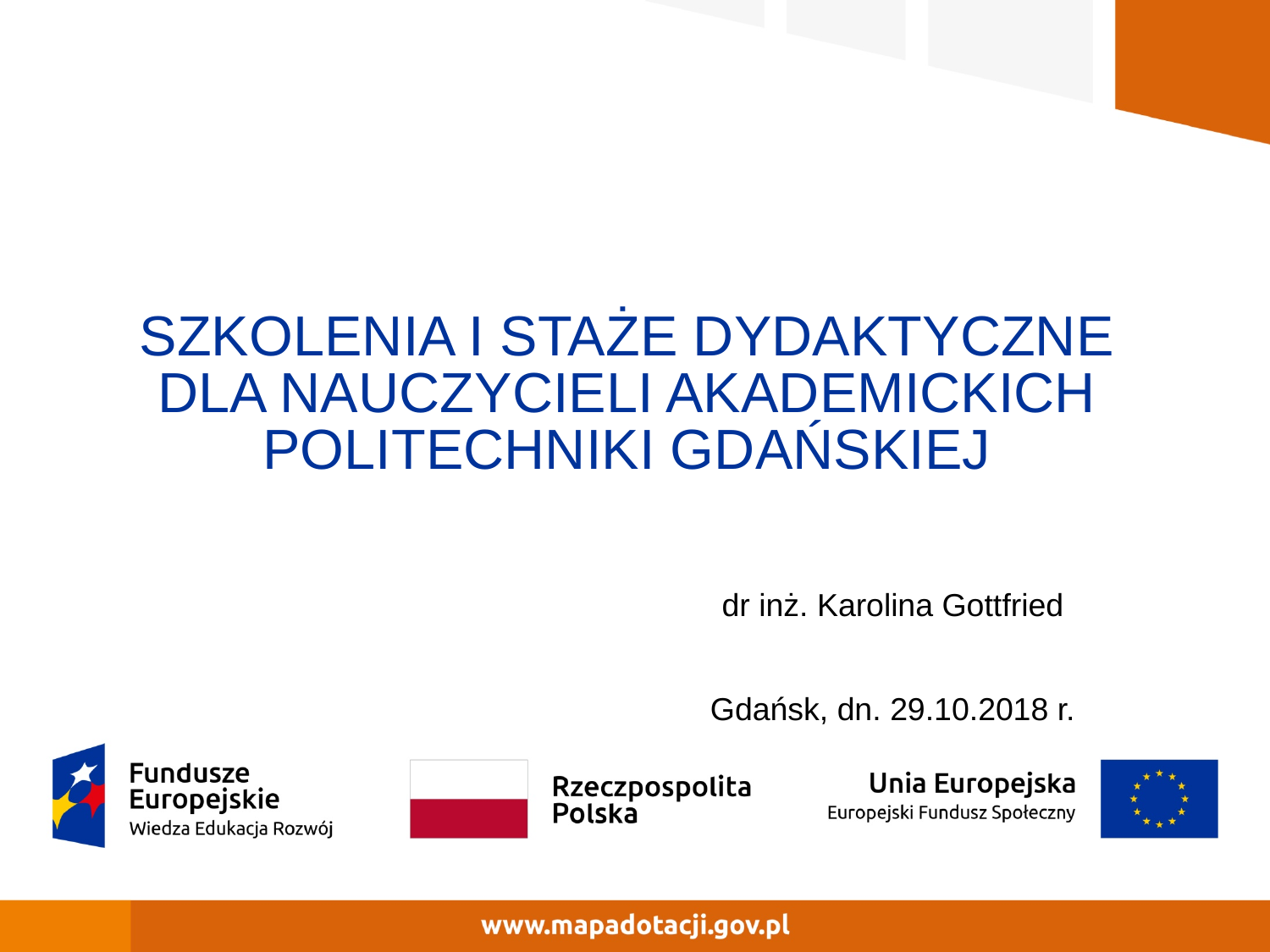

# Szkolenia i Staże dydaktyczne dla nauczycieli akademickich Politechniki Gdańskiej
dr inż. Karolina Gottfried

Gdańsk, dn. 29.10.2018 r.